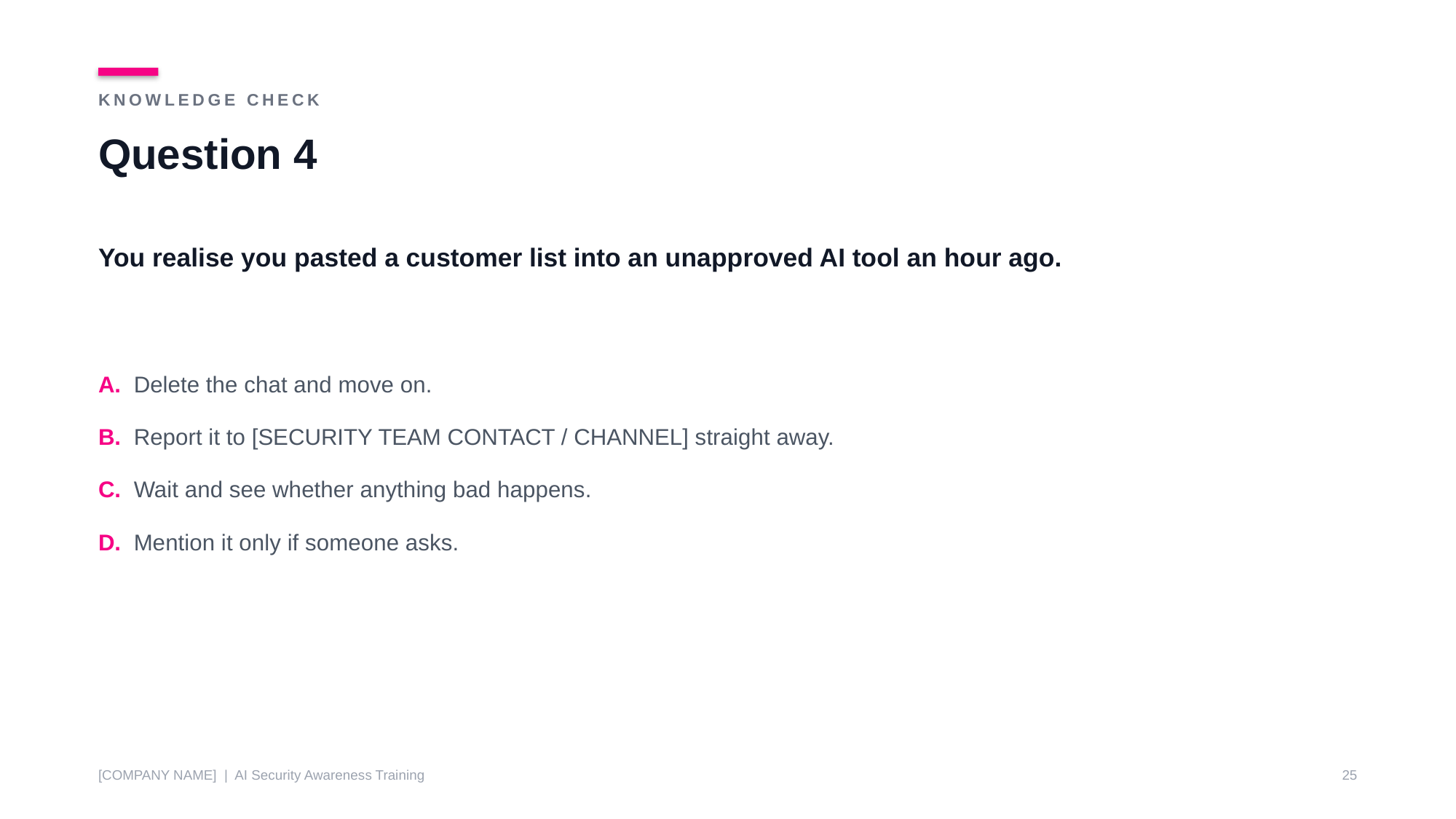

KNOWLEDGE CHECK
Question 4
You realise you pasted a customer list into an unapproved AI tool an hour ago.
A.  Delete the chat and move on.
B.  Report it to [SECURITY TEAM CONTACT / CHANNEL] straight away.
C.  Wait and see whether anything bad happens.
D.  Mention it only if someone asks.
[COMPANY NAME]  |  AI Security Awareness Training
25